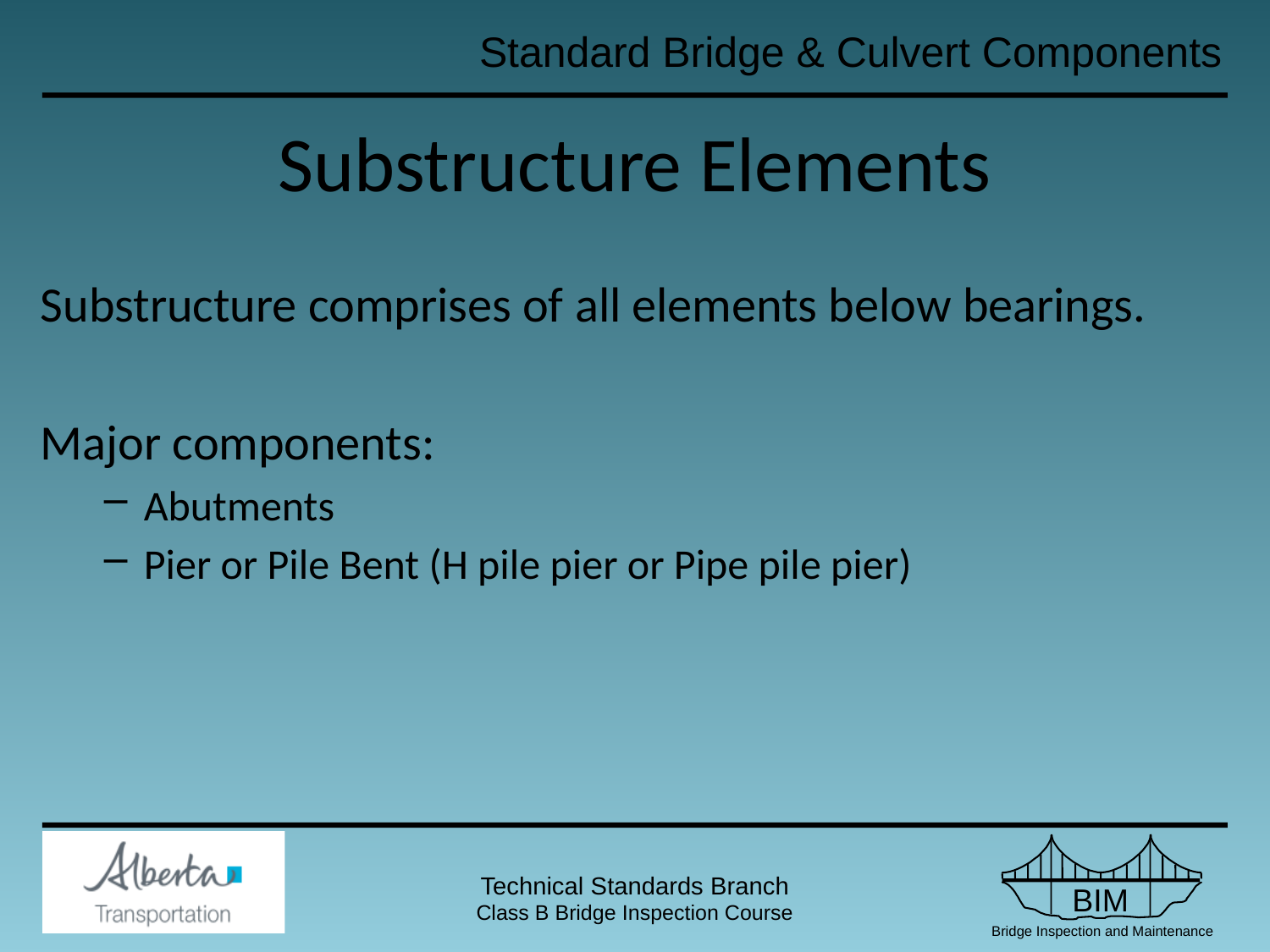

# Substructure Elements
Substructure comprises of all elements below bearings.

Major components:
Abutments
Pier or Pile Bent (H pile pier or Pipe pile pier)